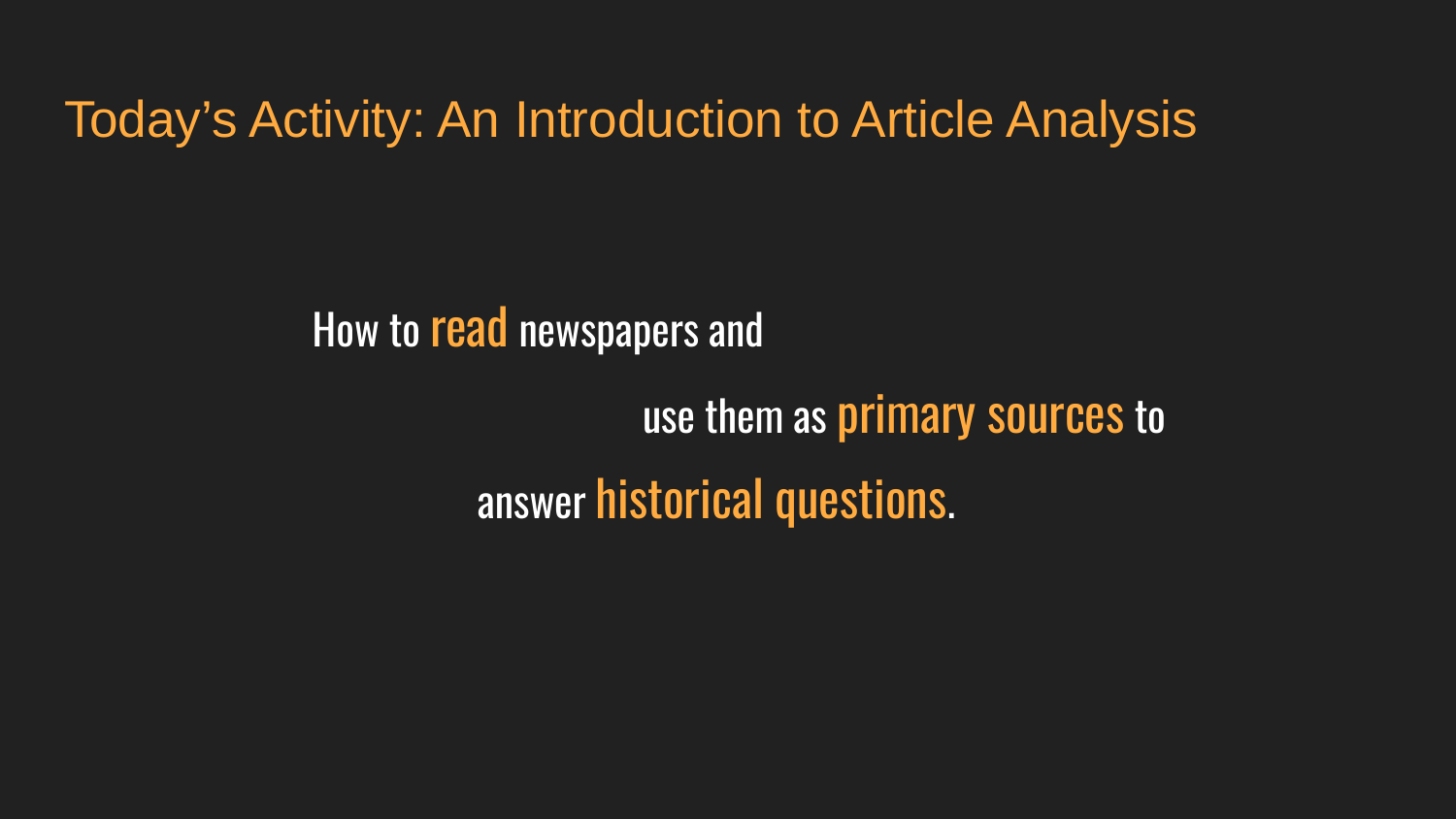

# Today’s Activity: An Introduction to Article Analysis
How to read newspapers and
use them as primary sources to
answer historical questions.